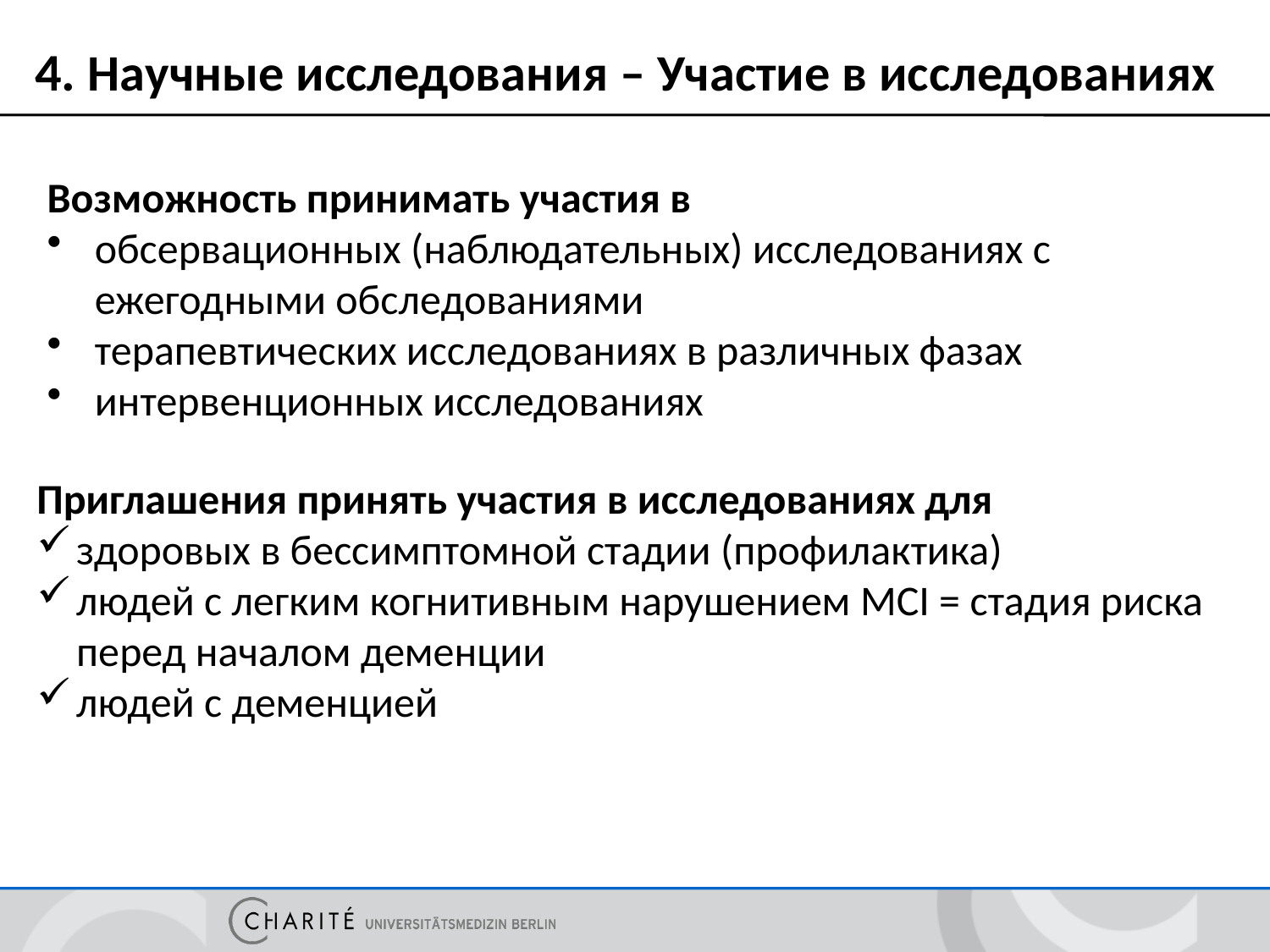

# 4. Научные исследования – Участие в исследованиях

Возможность принимать участия в
обсервационных (наблюдательных) исследованиях с ежегодными обследованиями
терапевтических исследованиях в различных фазах
интервенционных исследованиях
Приглашения принять участия в исследованиях для
здоровых в бессимптомной стадии (профилактика)
людей с легким когнитивным нарушением MCI = стадия риска перед началом деменции
людей с деменцией